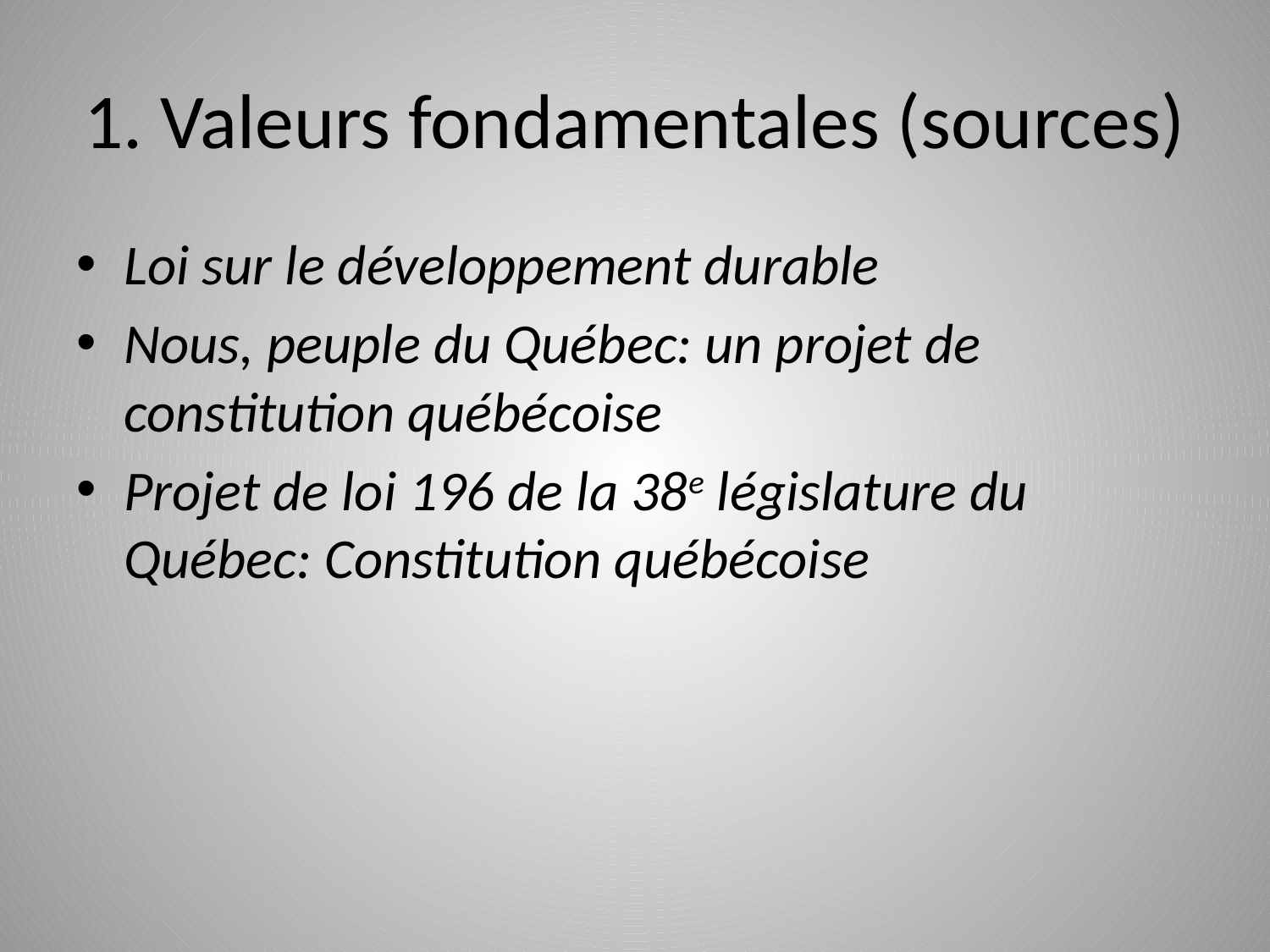

# 1. Valeurs fondamentales (sources)
Loi sur le développement durable
Nous, peuple du Québec: un projet de constitution québécoise
Projet de loi 196 de la 38e législature du Québec: Constitution québécoise